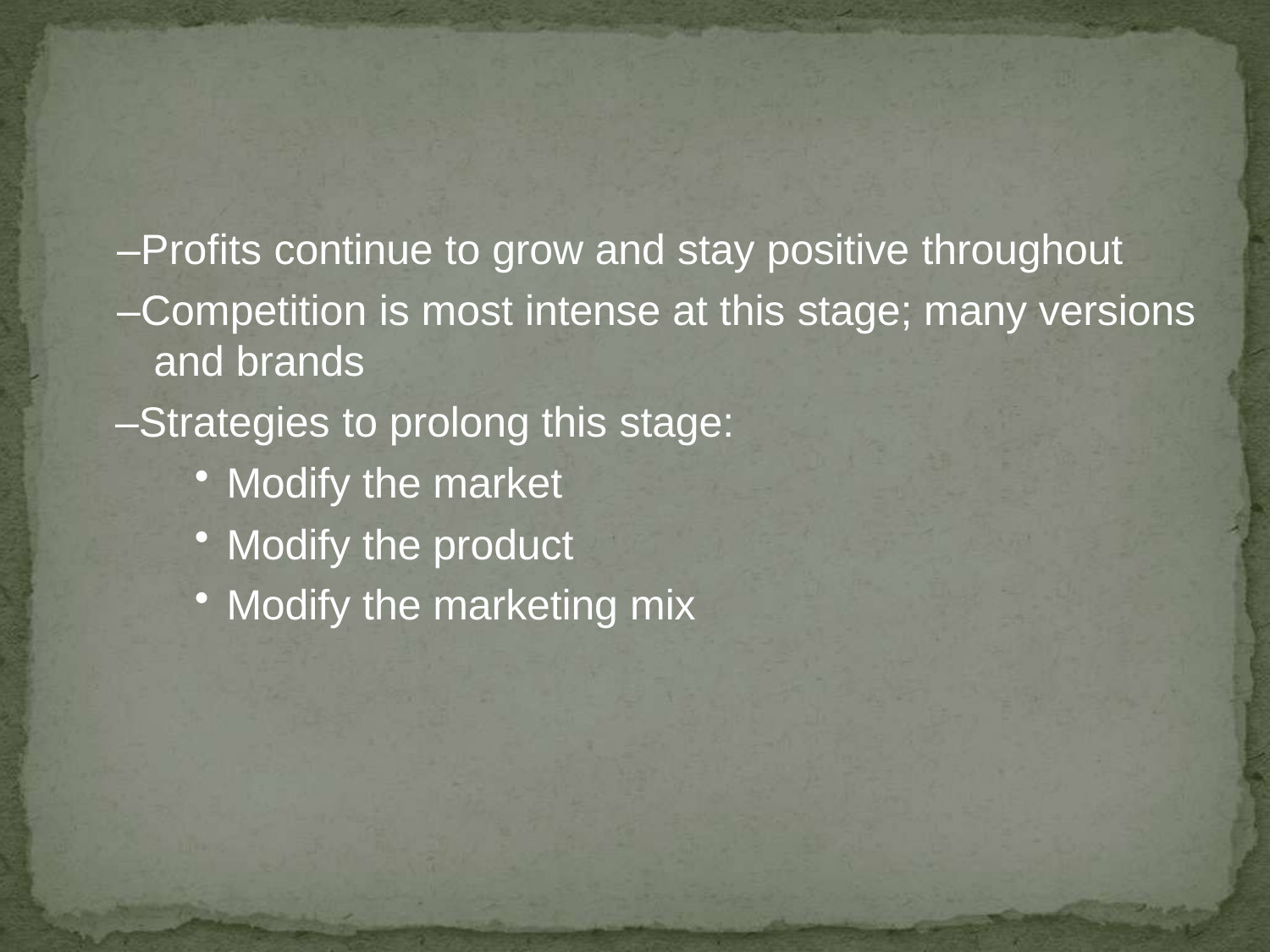

–Profits continue to grow and stay positive throughout
–Competition is most intense at this stage; many versions  and brands
–Strategies to prolong this stage:
Modify the market
Modify the product
Modify the marketing mix